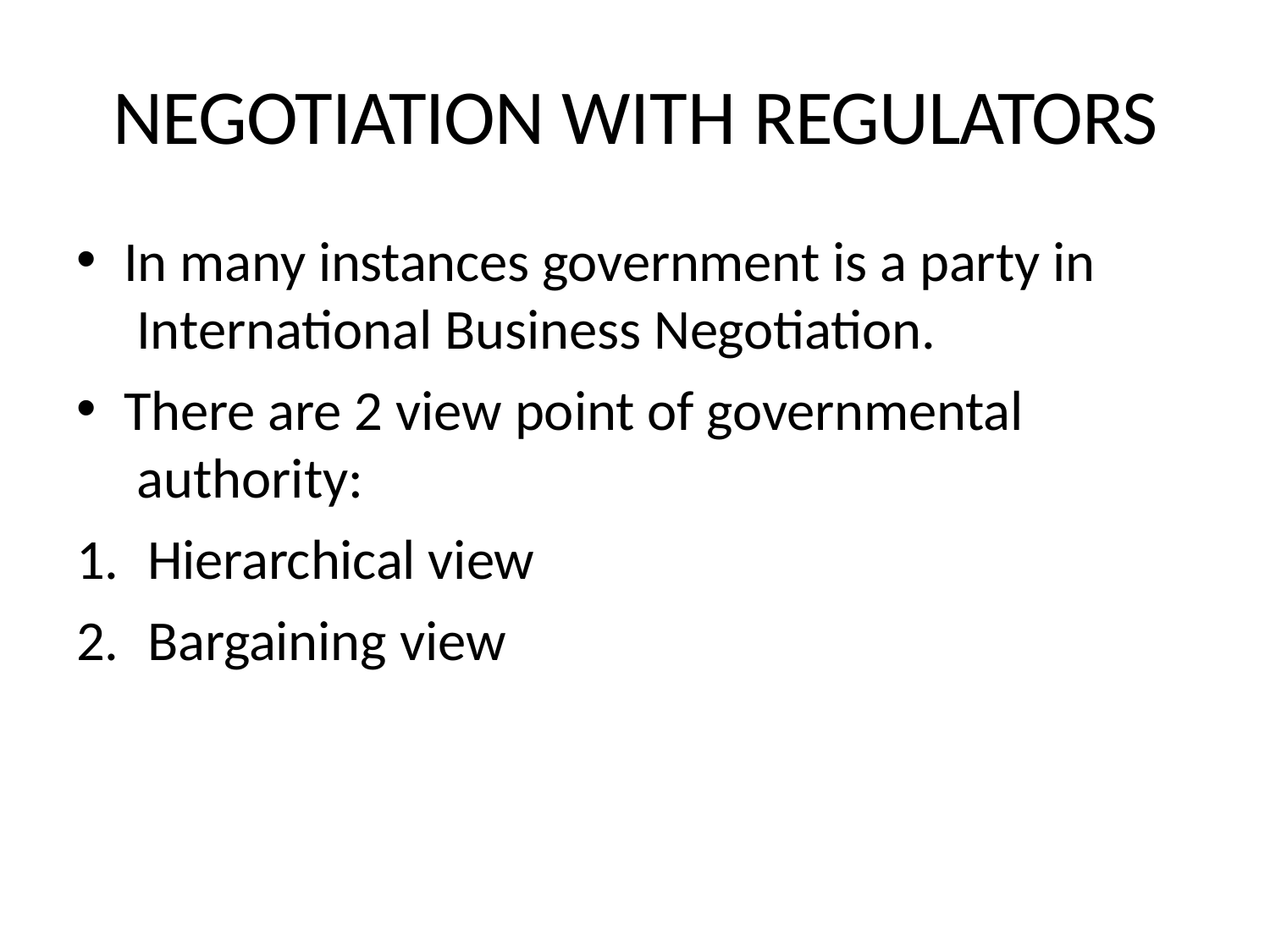

# NEGOTIATION WITH REGULATORS
In many instances government is a party in  International Business Negotiation.
There are 2 view point of governmental  authority:
Hierarchical view
Bargaining view